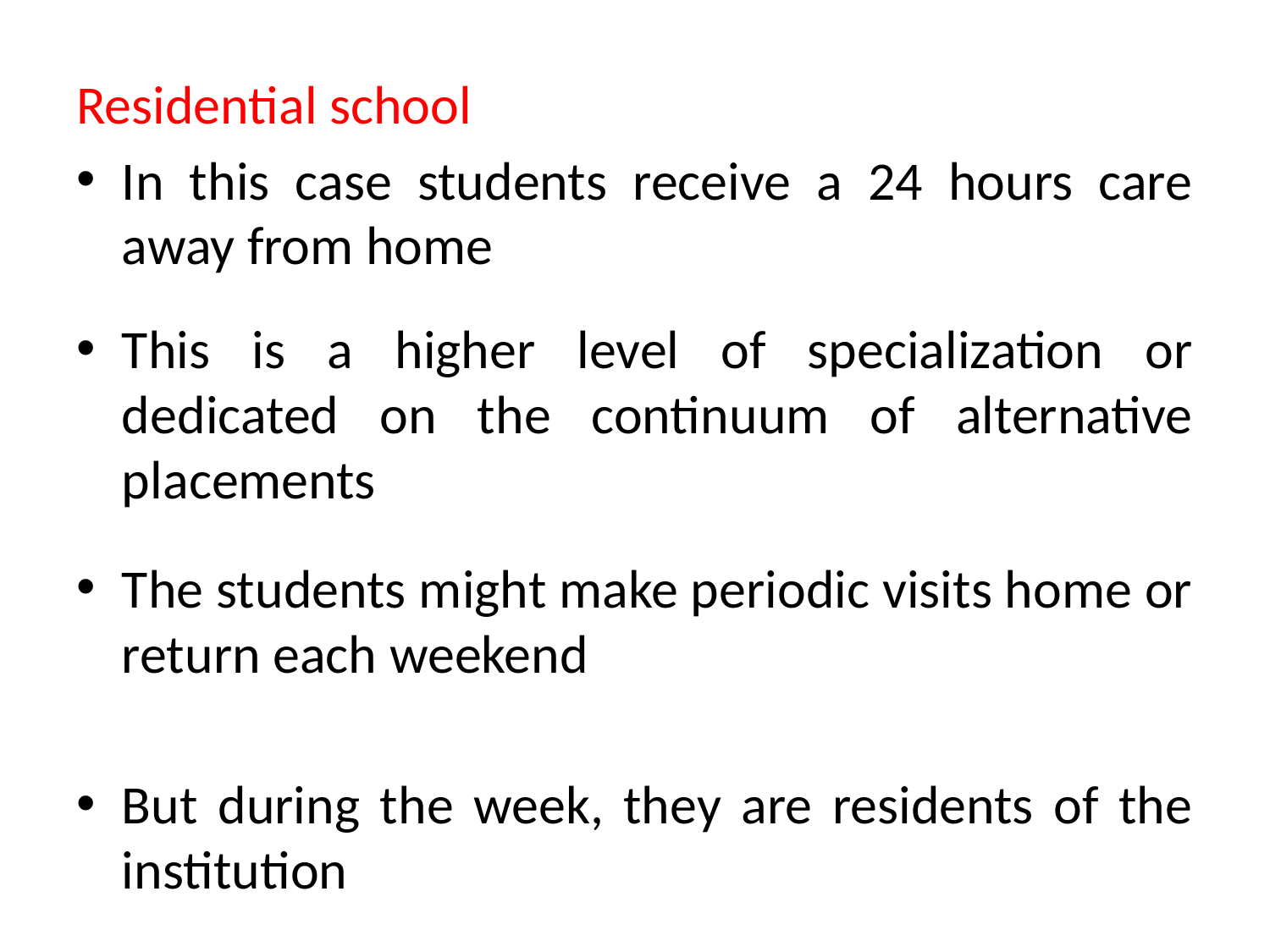

Residential school
In this case students receive a 24 hours care away from home

This is a higher level of specialization or dedicated on the continuum of alternative placements

The students might make periodic visits home or return each weekend

But during the week, they are residents of the institution